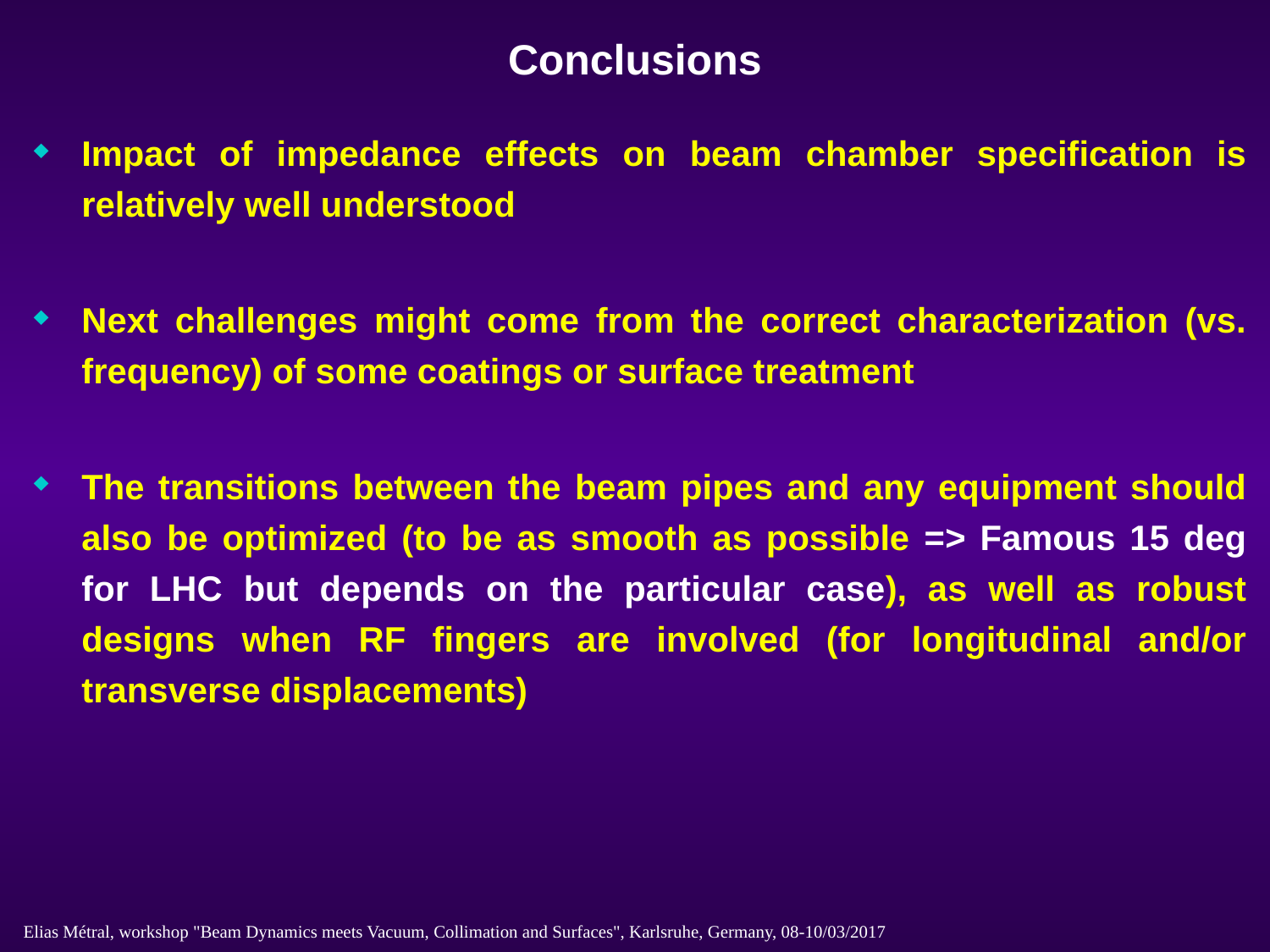

Conclusions
Impact of impedance effects on beam chamber specification is relatively well understood

Next challenges might come from the correct characterization (vs. frequency) of some coatings or surface treatment

The transitions between the beam pipes and any equipment should also be optimized (to be as smooth as possible => Famous 15 deg for LHC but depends on the particular case), as well as robust designs when RF fingers are involved (for longitudinal and/or transverse displacements)

Elias Métral, workshop "Beam Dynamics meets Vacuum, Collimation and Surfaces", Karlsruhe, Germany, 08-10/03/2017